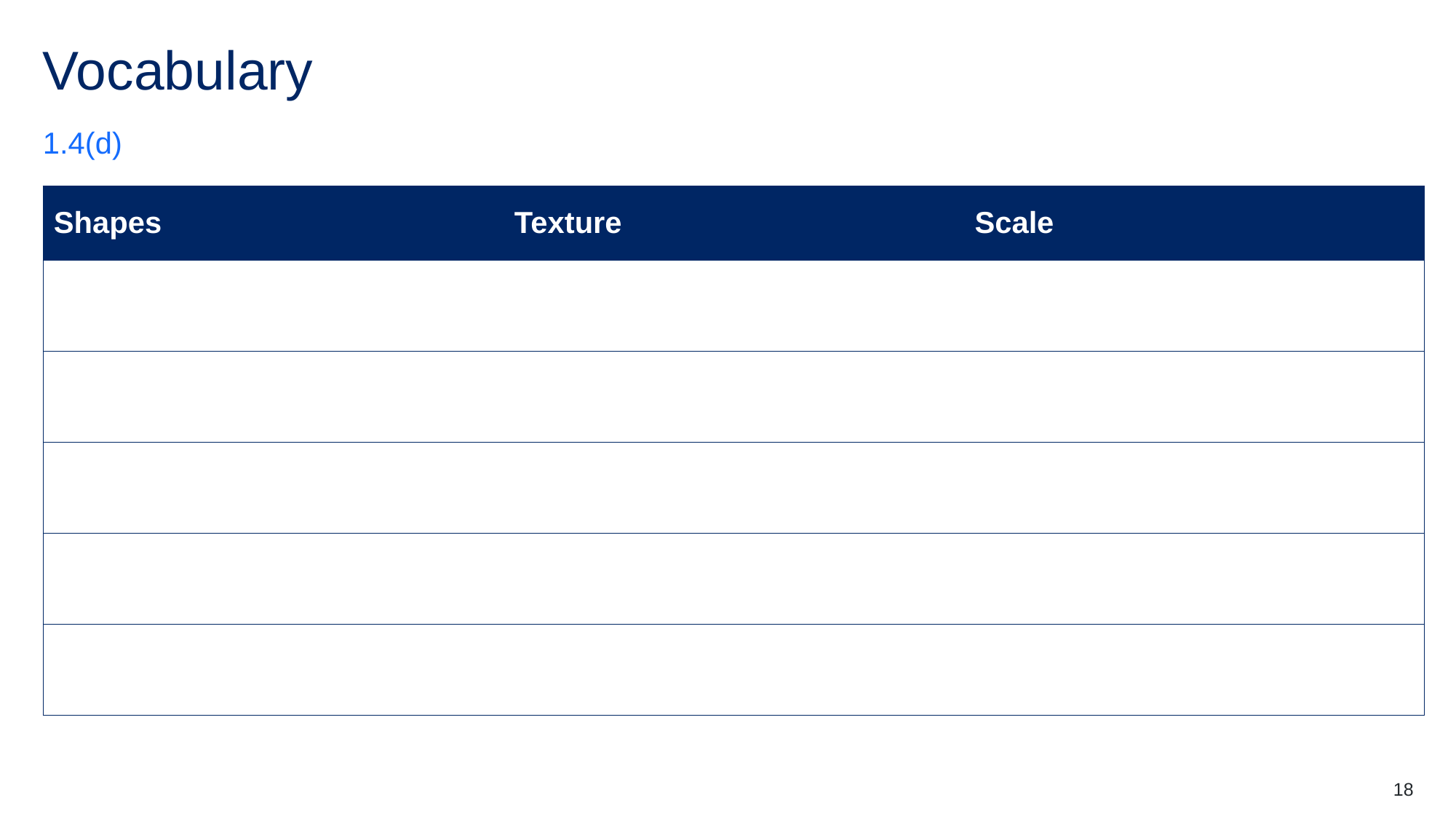

# Vocabulary
1.4(d)
| Shapes | Texture | Scale |
| --- | --- | --- |
|  |  |  |
|  |  |  |
|  |  |  |
|  |  |  |
|  |  |  |
18